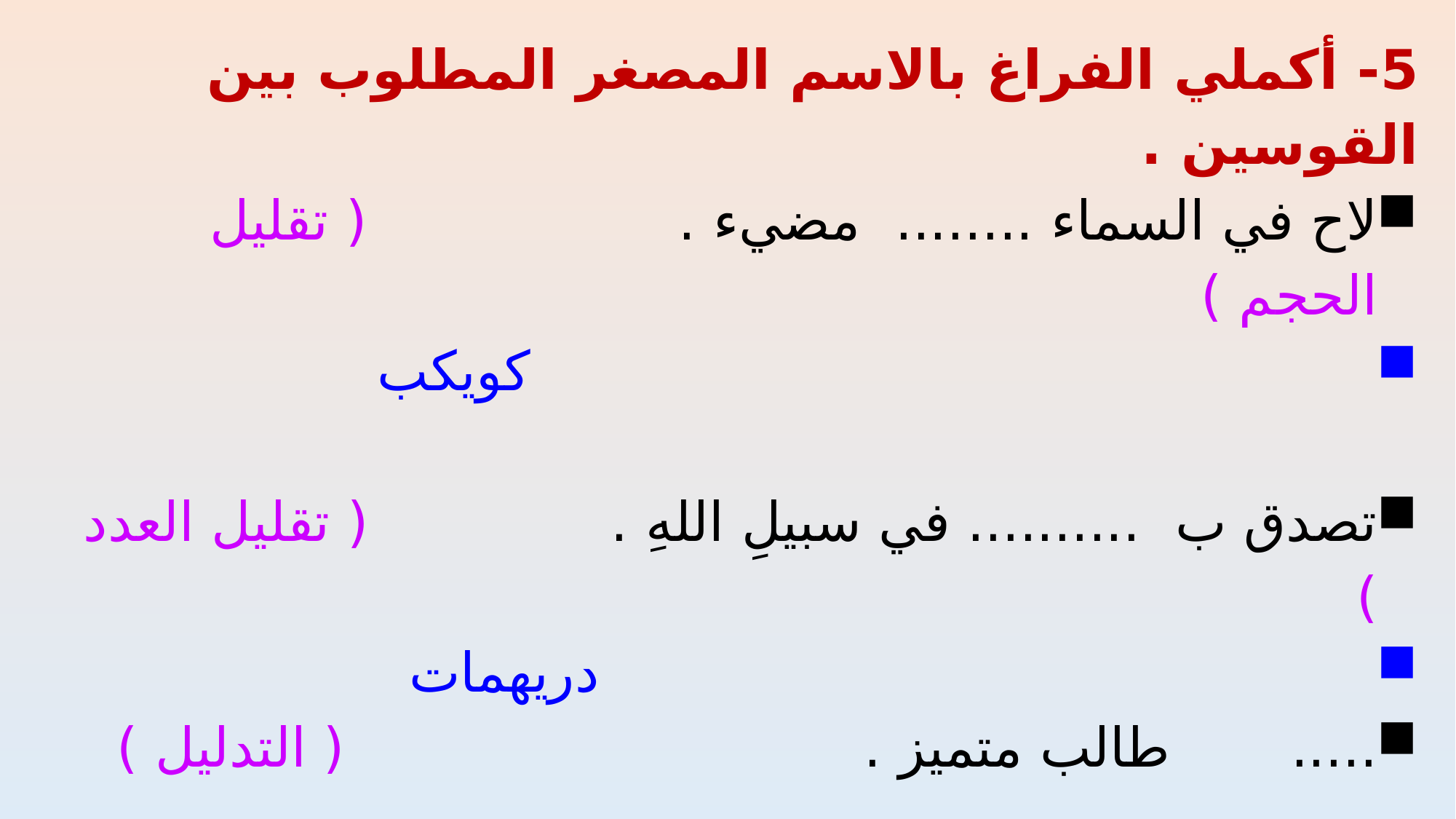

5- أكملي الفراغ بالاسم المصغر المطلوب بين القوسين .
لاح في السماء ........  مضيء .                  ( تقليل الحجم )
                                                 كويكب
تصدق ب  .......... في سبيلِ اللهِ .              ( تقليل العدد )
                                             دريهمات
.....       طالب متميز .                              ( التدليل )
                                               فهيد
نصلى الضحى ..... شروق الشمس .         (  قرب الزمان  )
                                             بعيد